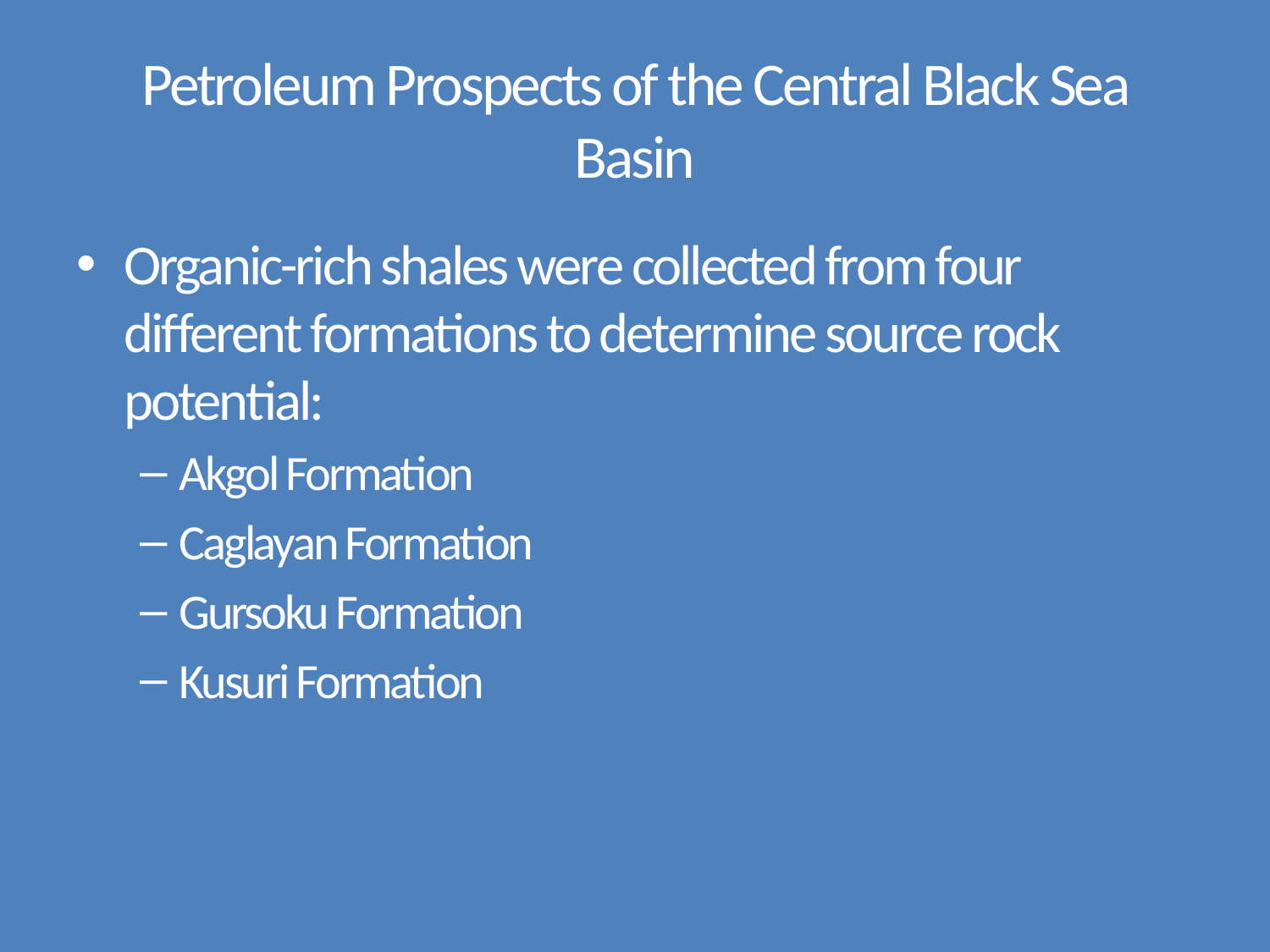

# Petroleum Prospects of the Central Black Sea Basin
Organic-rich shales were collected from four different formations to determine source rock potential:
Akgol Formation
Caglayan Formation
Gursoku Formation
Kusuri Formation